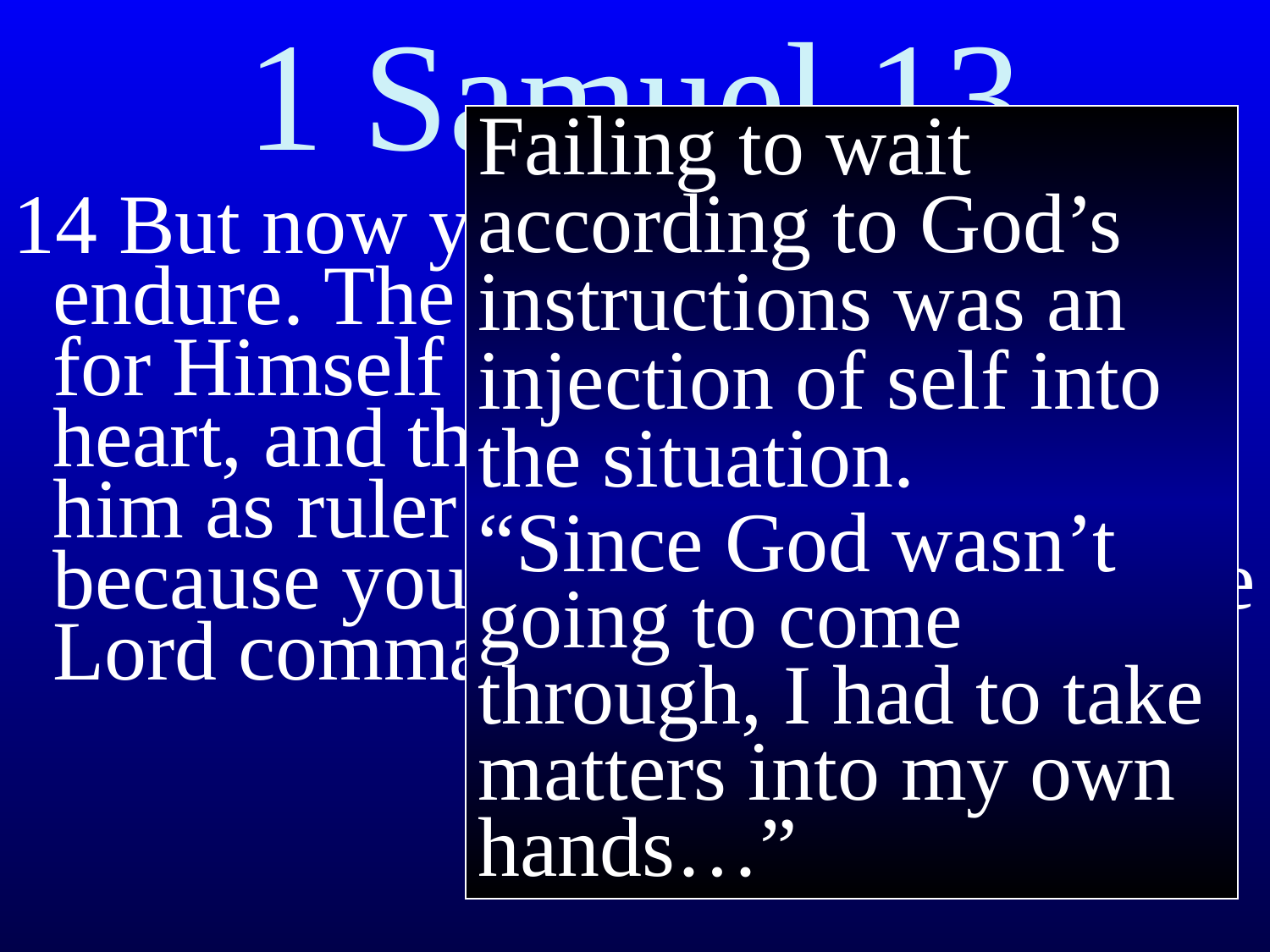

# 1 Samuel 13
Failing to wait according to God’s instructions was an injection of self into the situation.
“Since God wasn’t going to come through, I had to take matters into my own hands…”
14 But now your kingdom shall not endure. The Lord has sought out for Himself a man after His own heart, and the Lord has appointed him as ruler over His people, because you have not kept what the Lord commanded you.”